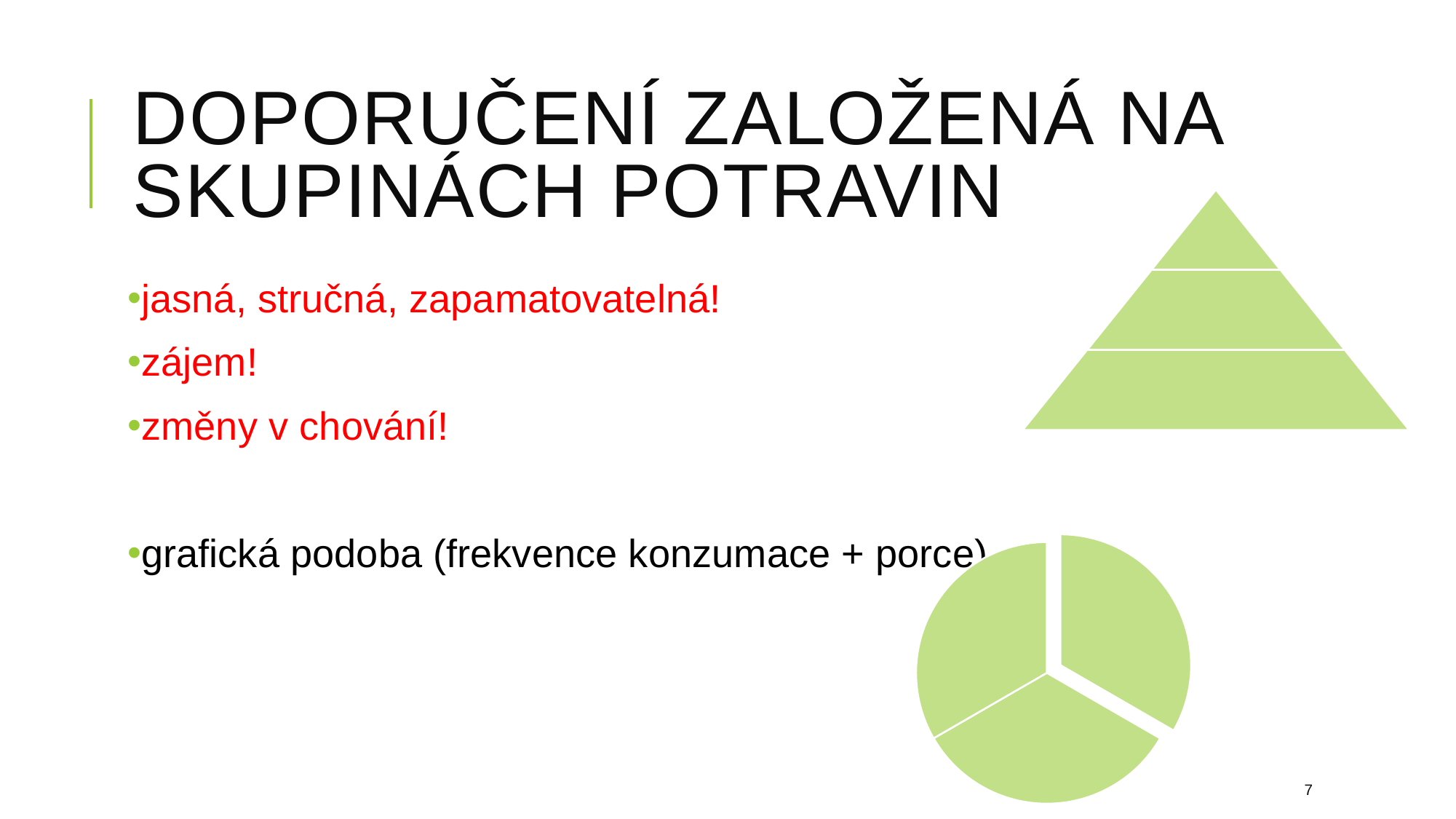

# Doporučení založená na skupinách potravin

jasná, stručná, zapamatovatelná!
zájem!
změny v chování!

grafická podoba (frekvence konzumace + porce)

7